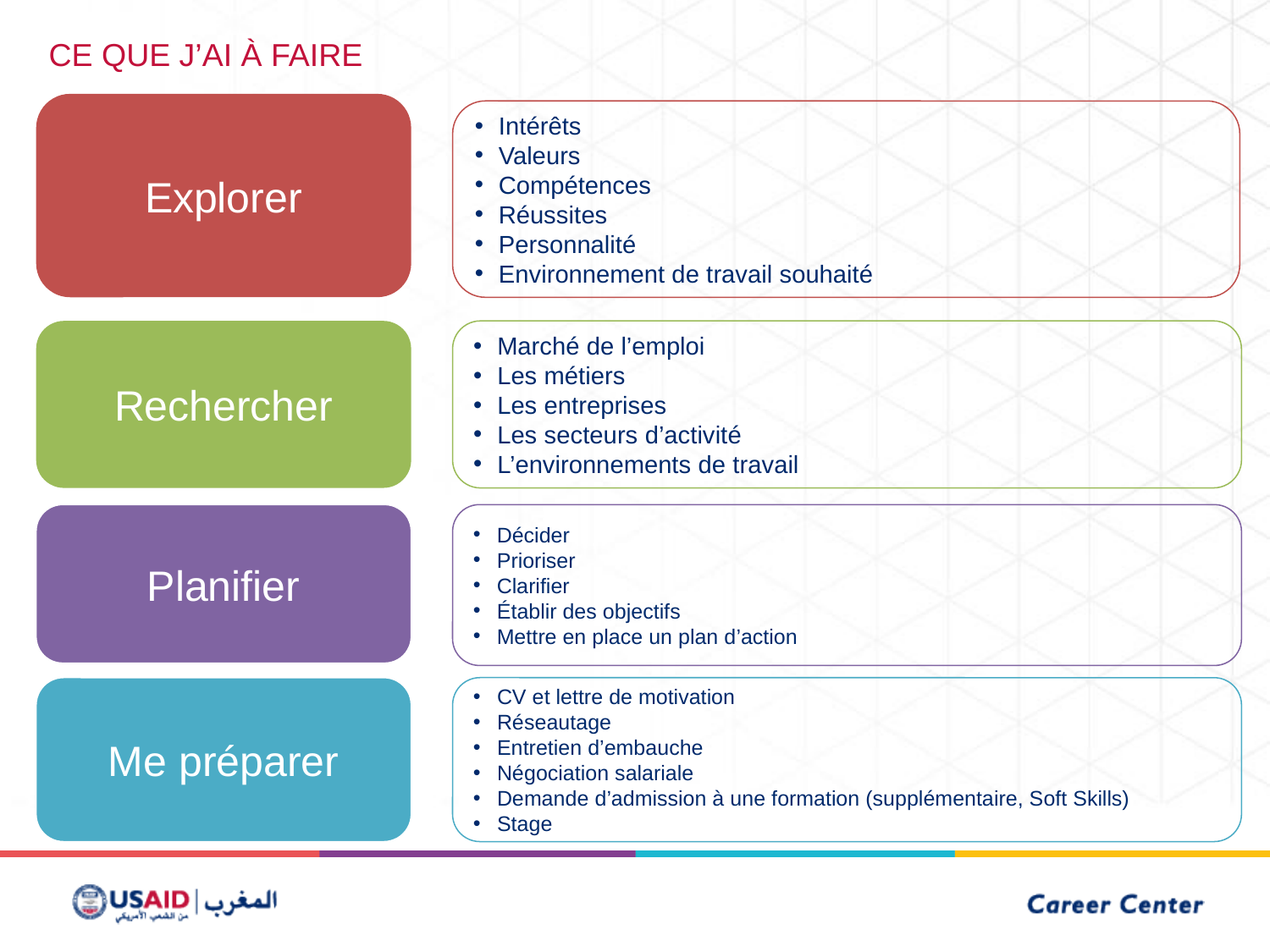

CE QUE J’AI À FAIRE
Explorer
Intérêts
Valeurs
Compétences
Réussites
Personnalité
Environnement de travail souhaité
Rechercher
Marché de l’emploi
Les métiers
Les entreprises
Les secteurs d’activité
L’environnements de travail
Planifier
Décider
Prioriser
Clarifier
Établir des objectifs
Mettre en place un plan d’action
Me préparer
CV et lettre de motivation
Réseautage
Entretien d’embauche
Négociation salariale
Demande d’admission à une formation (supplémentaire, Soft Skills)
Stage